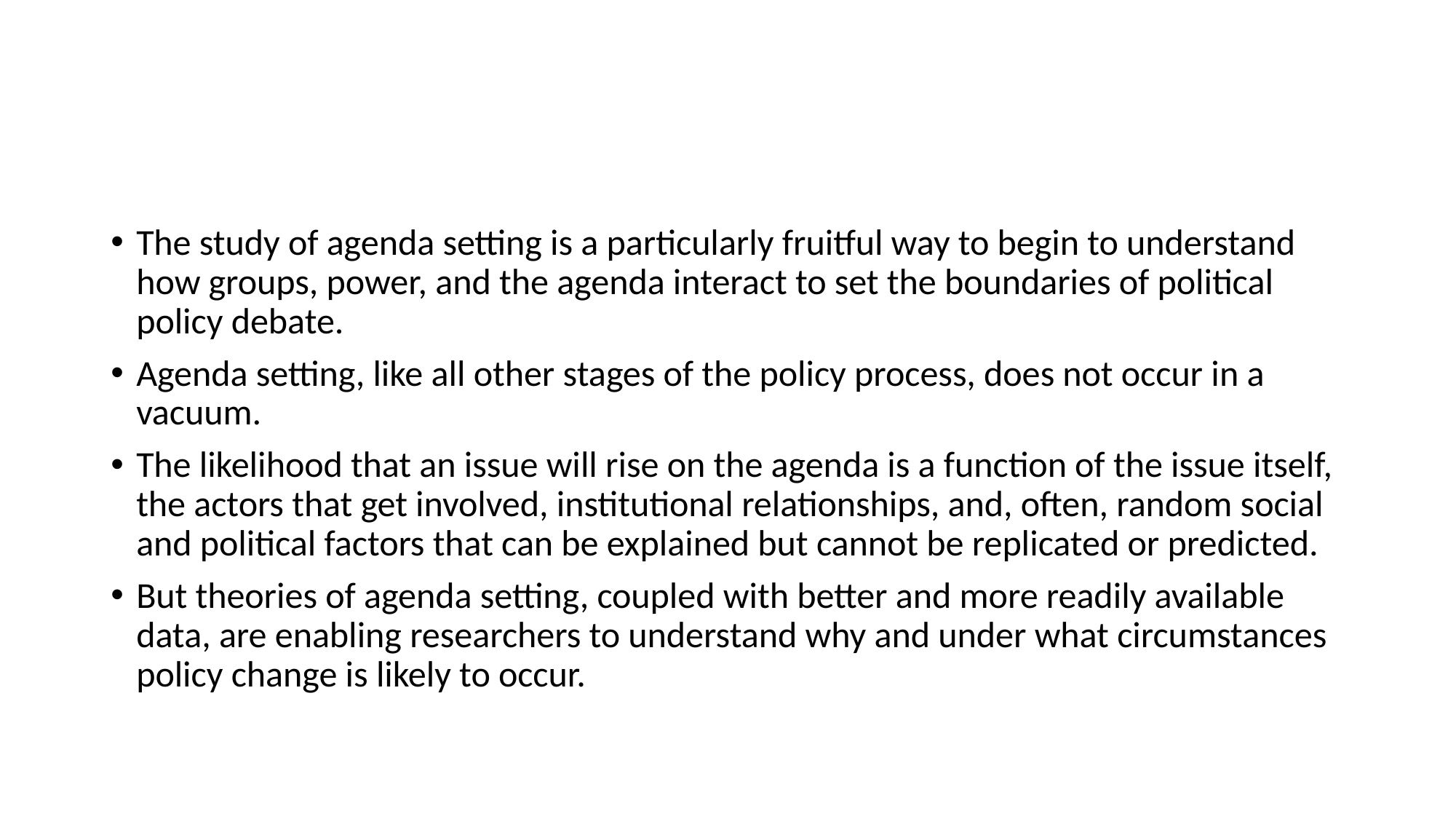

#
The study of agenda setting is a particularly fruitful way to begin to understand how groups, power, and the agenda interact to set the boundaries of political policy debate.
Agenda setting, like all other stages of the policy process, does not occur in a vacuum.
The likelihood that an issue will rise on the agenda is a function of the issue itself, the actors that get involved, institutional relationships, and, often, random social and political factors that can be explained but cannot be replicated or predicted.
But theories of agenda setting, coupled with better and more readily available data, are enabling researchers to understand why and under what circumstances policy change is likely to occur.